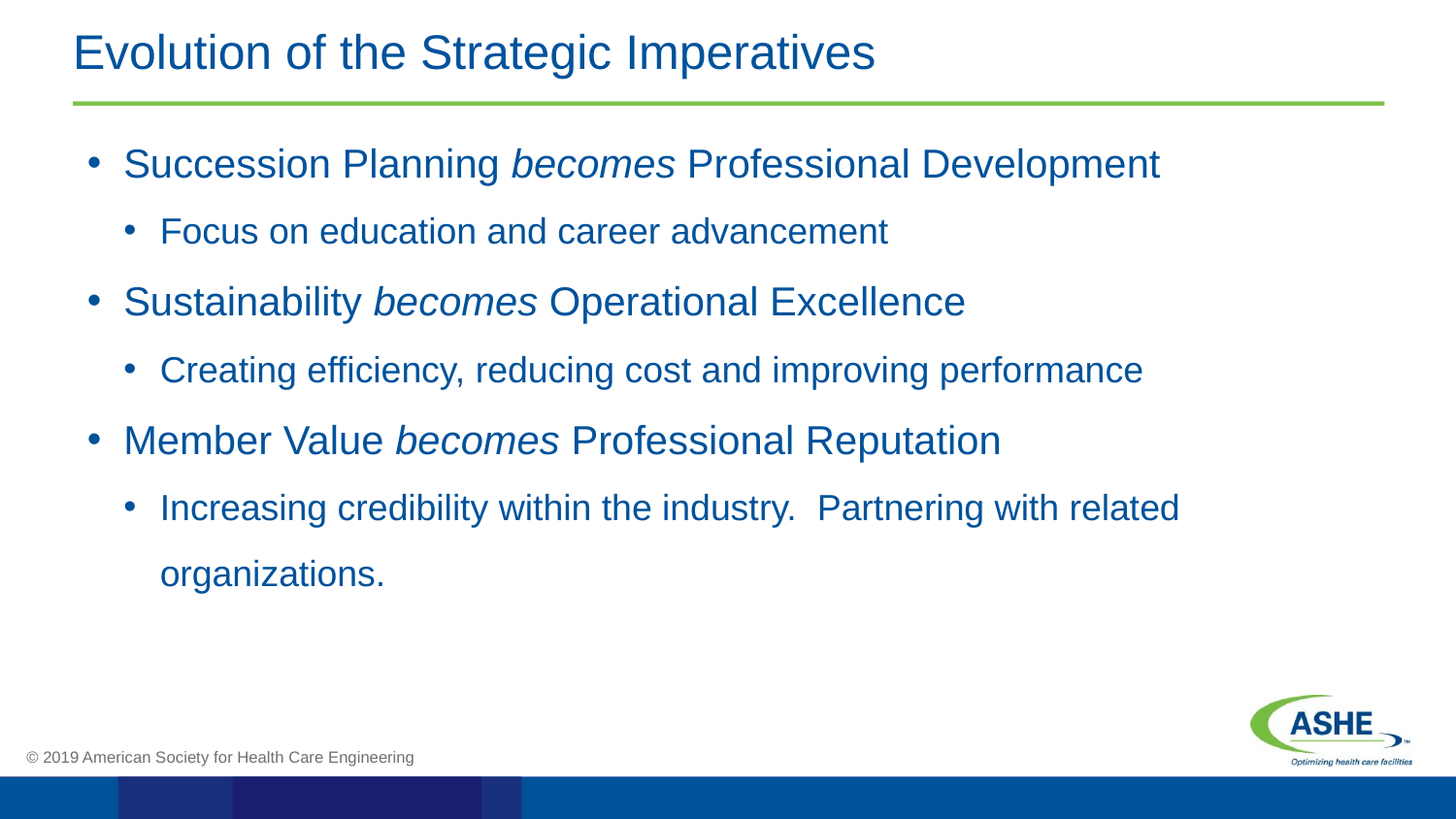

# Evolution of the Strategic Imperatives
Succession Planning becomes Professional Development
Focus on education and career advancement
Sustainability becomes Operational Excellence
Creating efficiency, reducing cost and improving performance
Member Value becomes Professional Reputation
Increasing credibility within the industry.  Partnering with related organizations.